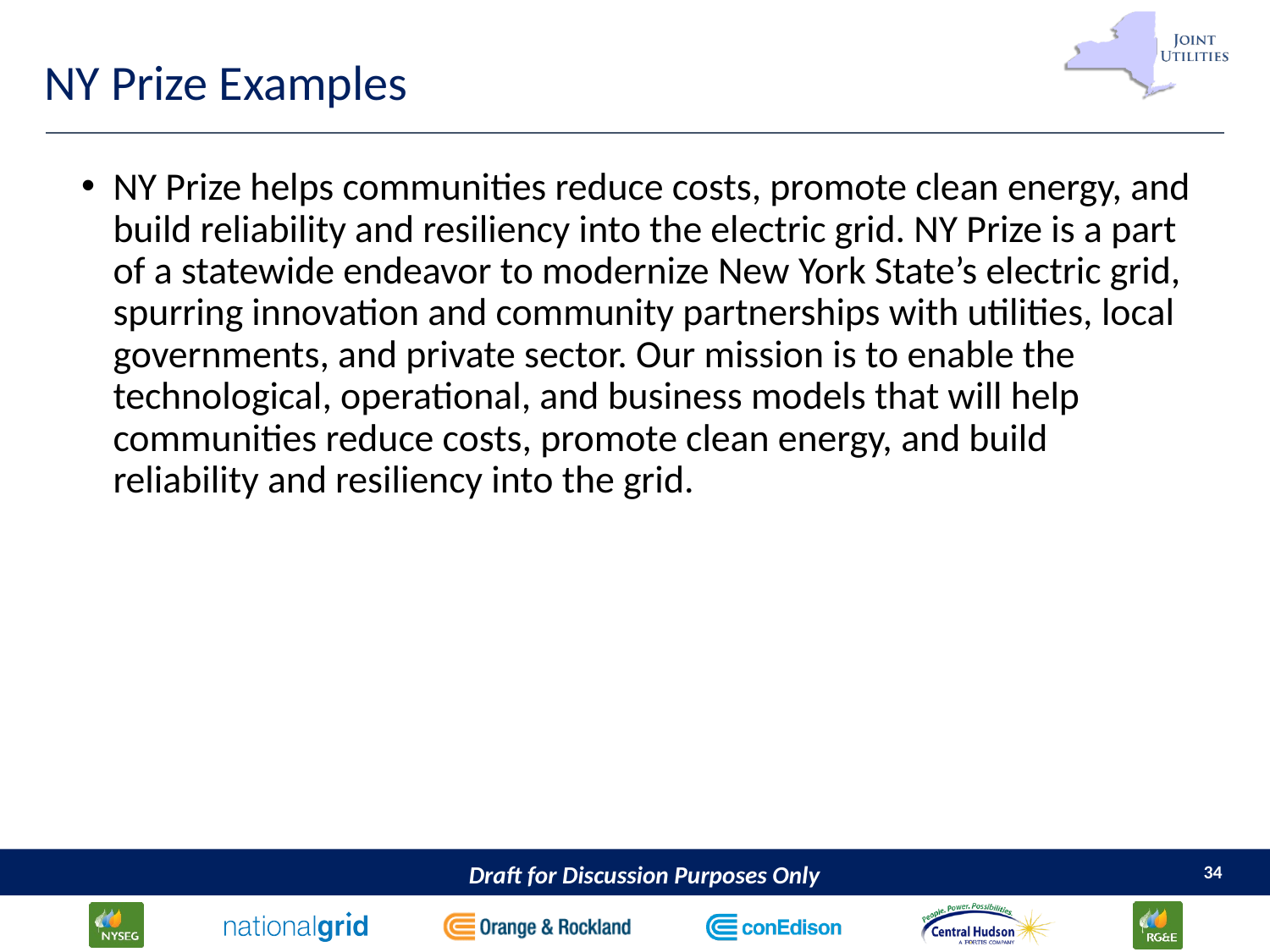

# NY Prize Examples
NY Prize helps communities reduce costs, promote clean energy, and build reliability and resiliency into the electric grid. NY Prize is a part of a statewide endeavor to modernize New York State’s electric grid, spurring innovation and community partnerships with utilities, local governments, and private sector. Our mission is to enable the technological, operational, and business models that will help communities reduce costs, promote clean energy, and build reliability and resiliency into the grid.